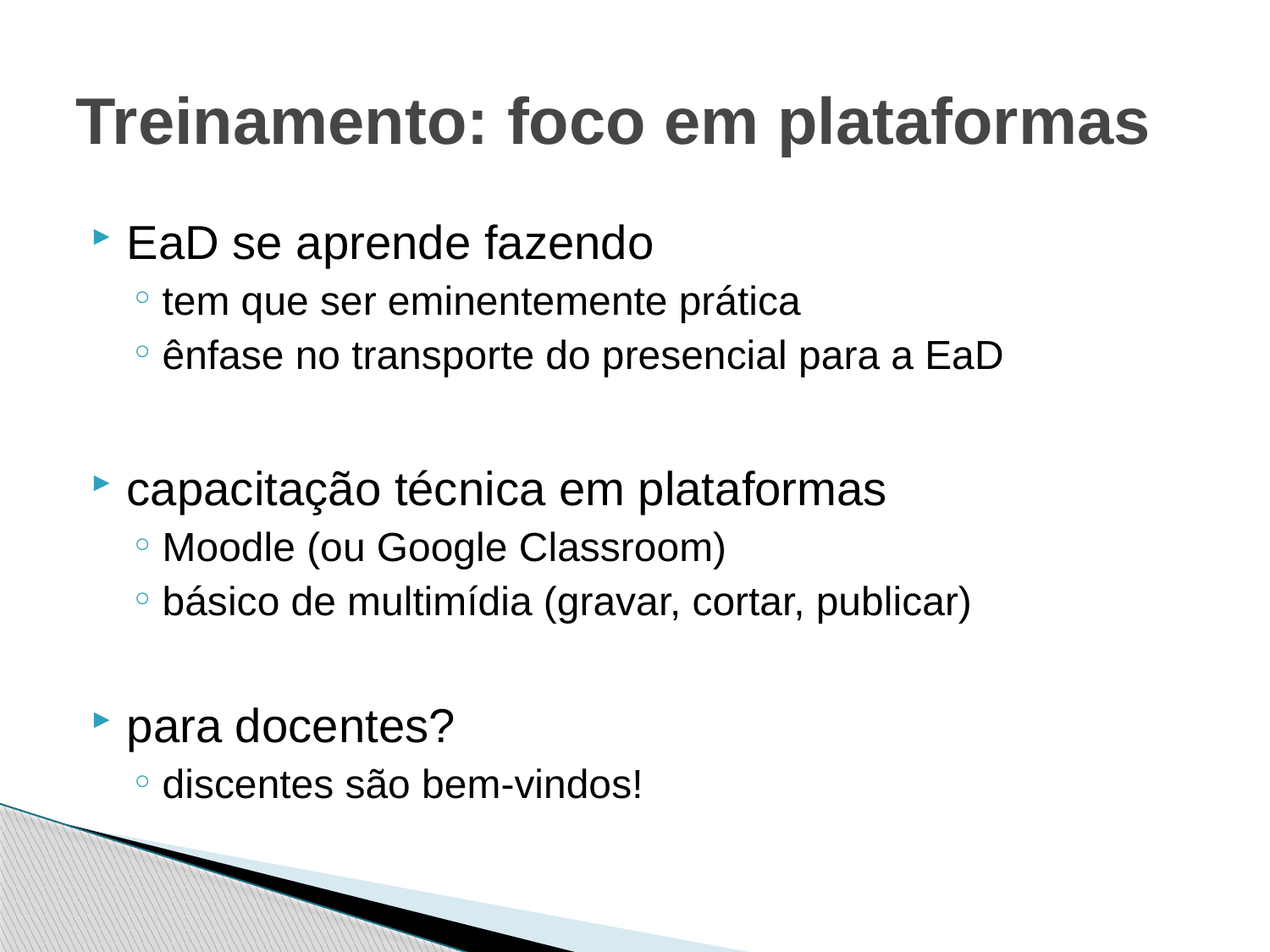

# Treinamento: foco em plataformas
EaD se aprende fazendo
tem que ser eminentemente prática
ênfase no transporte do presencial para a EaD

capacitação técnica em plataformas
Moodle (ou Google Classroom)
básico de multimídia (gravar, cortar, publicar)

para docentes?
discentes são bem-vindos!